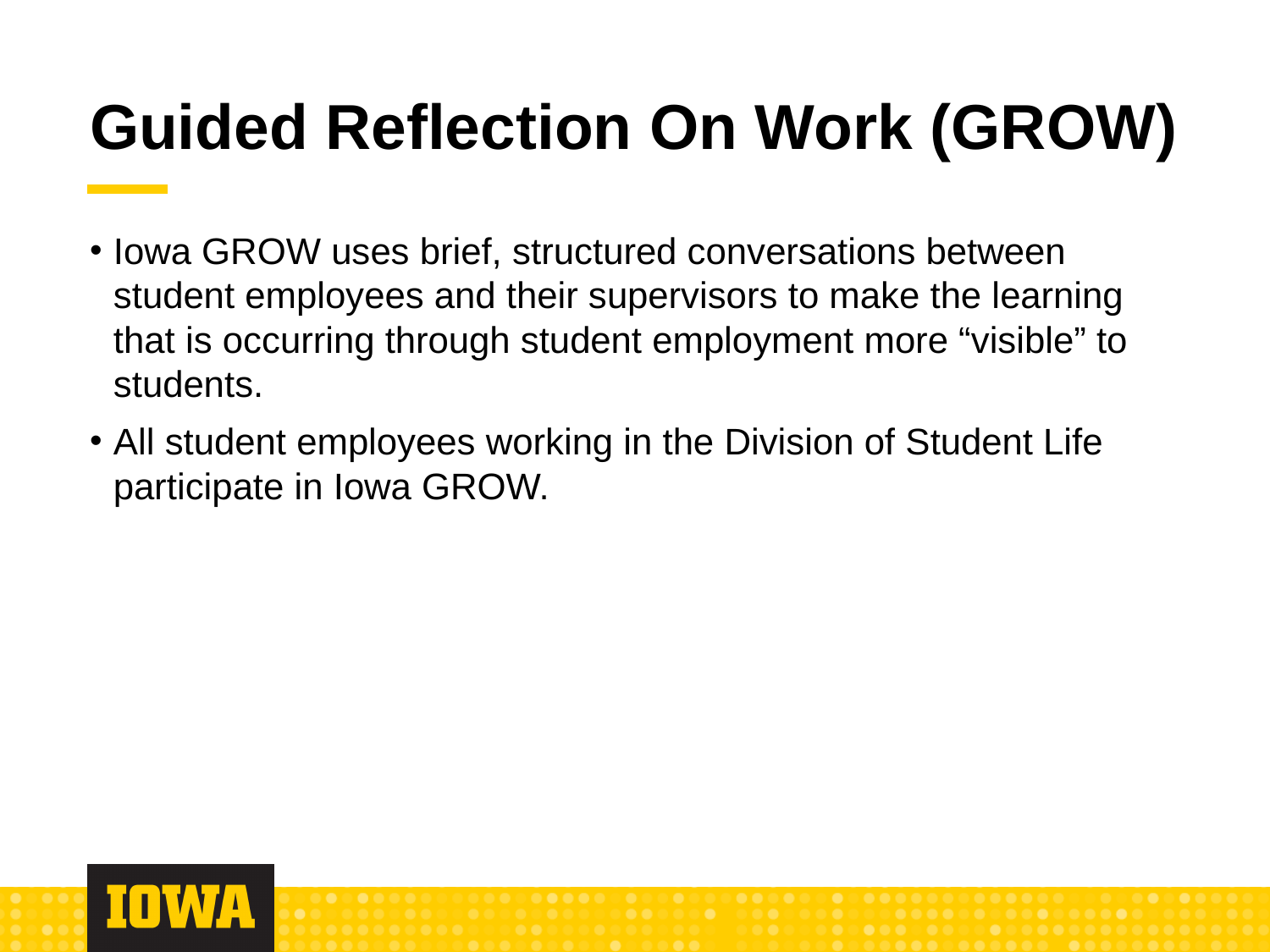

# Guided Reflection On Work (GROW)
Iowa GROW uses brief, structured conversations between student employees and their supervisors to make the learning that is occurring through student employment more “visible” to students.
All student employees working in the Division of Student Life participate in Iowa GROW.